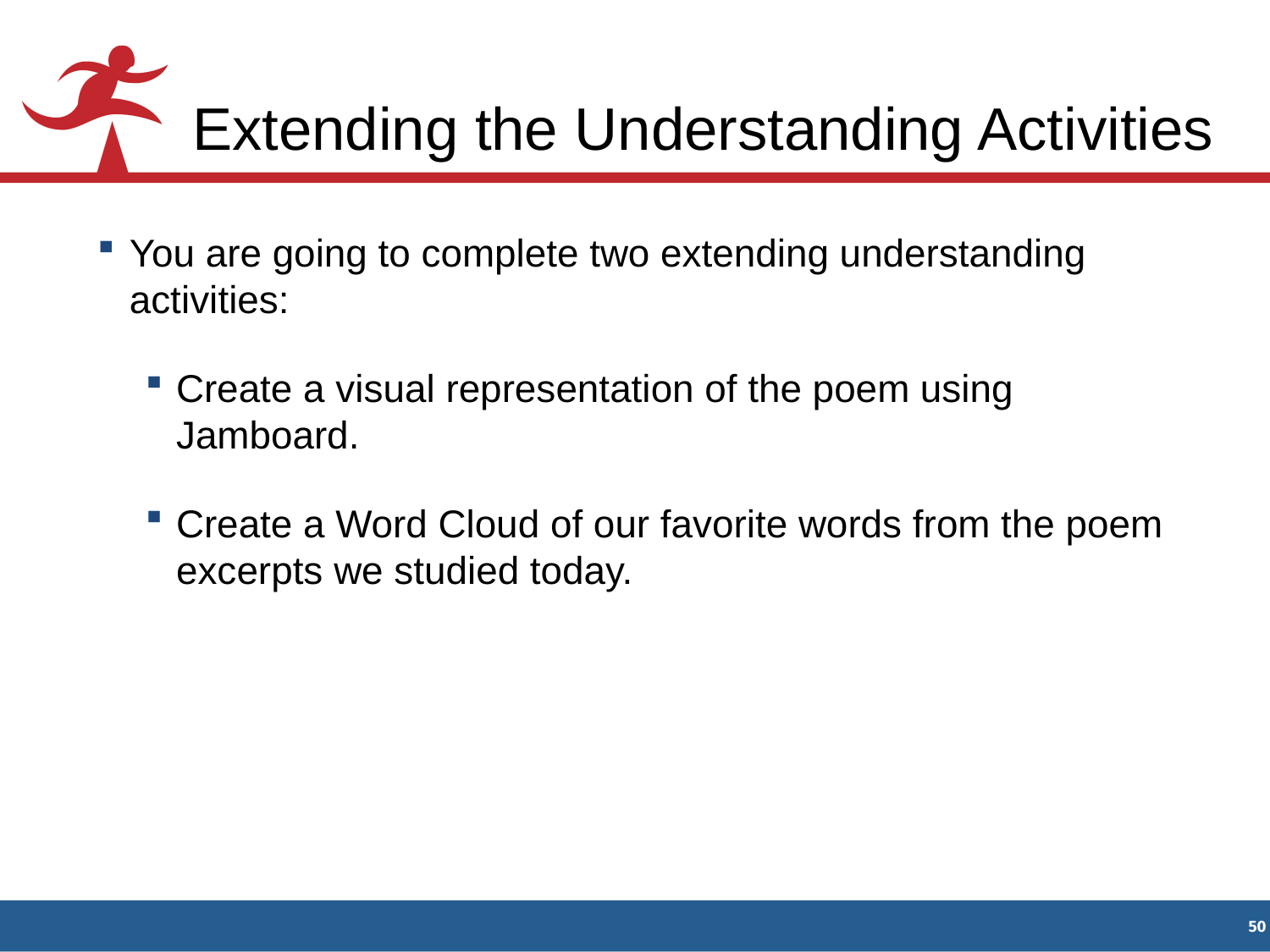

# Extending the Understanding Activities
You are going to complete two extending understanding activities:
Create a visual representation of the poem using Jamboard.
Create a Word Cloud of our favorite words from the poem excerpts we studied today.